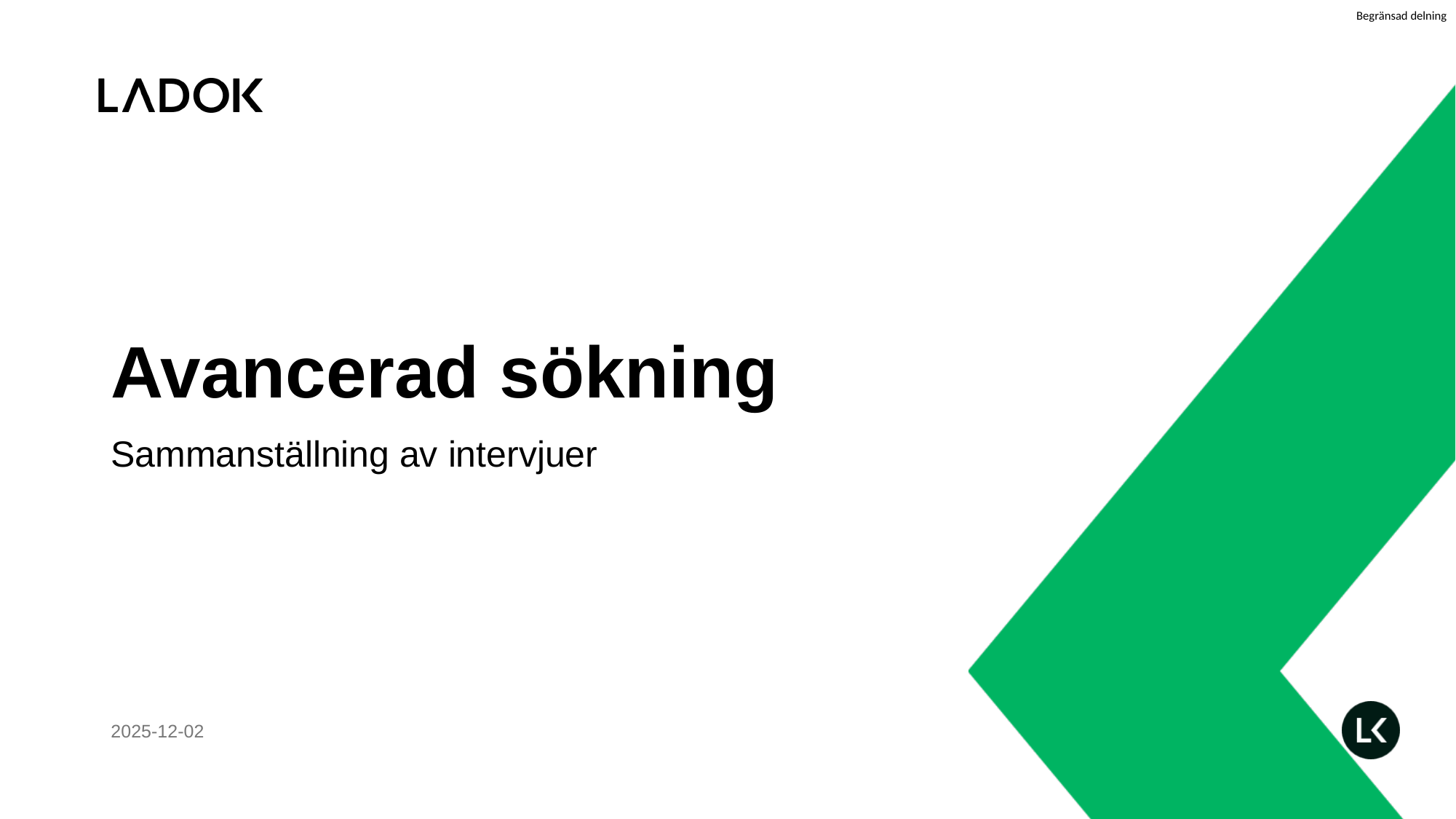

# Avancerad sökning
Sammanställning av intervjuer
2025-12-02